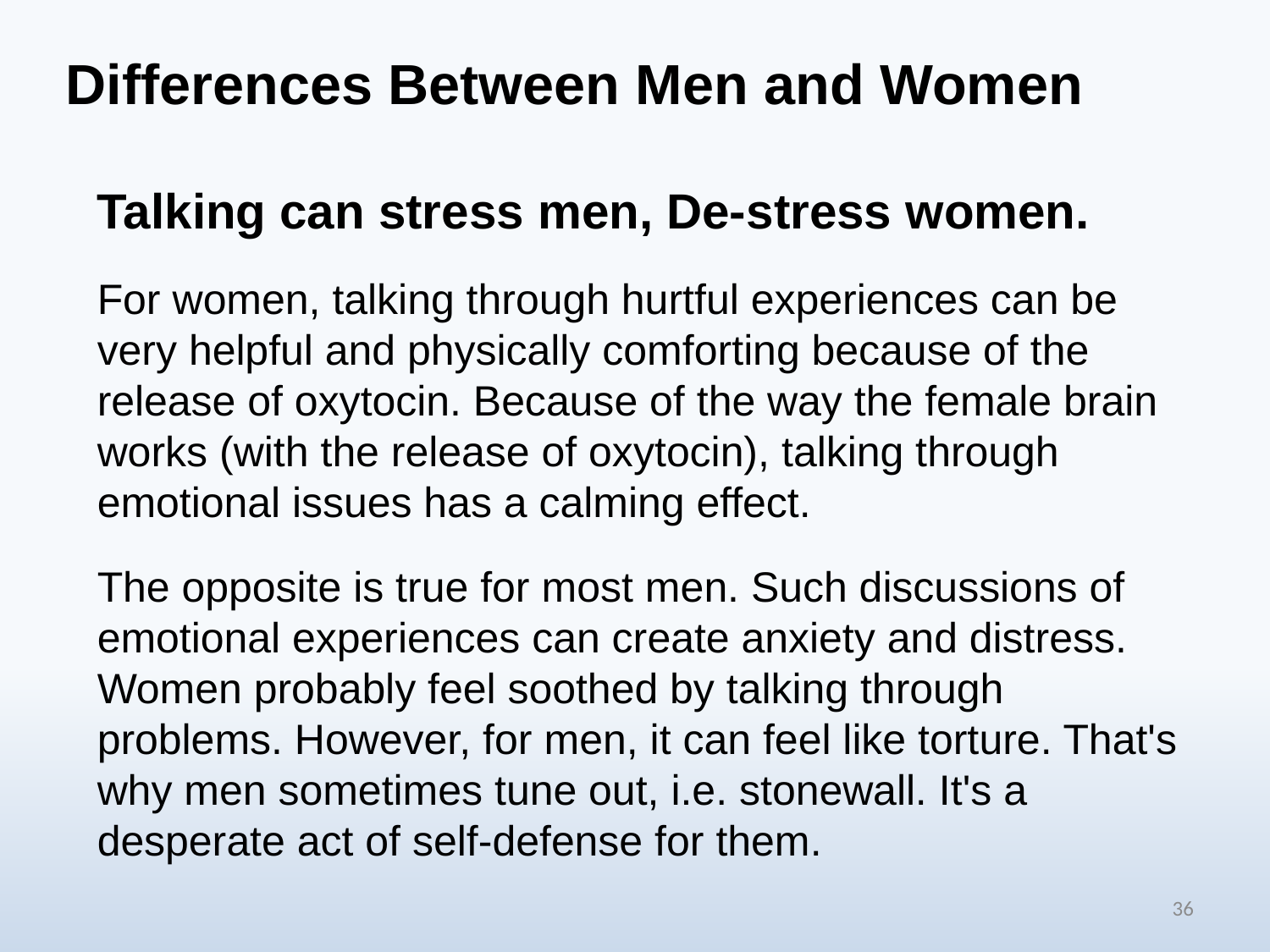

Differences Between Men and Women
Talking can stress men, De-stress women.

For women, talking through hurtful experiences can be very helpful and physically comforting because of the release of oxytocin. Because of the way the female brain works (with the release of oxytocin), talking through emotional issues has a calming effect.

The opposite is true for most men. Such discussions of emotional experiences can create anxiety and distress. Women probably feel soothed by talking through problems. However, for men, it can feel like torture. That's why men sometimes tune out, i.e. stonewall. It's a desperate act of self-defense for them.
36